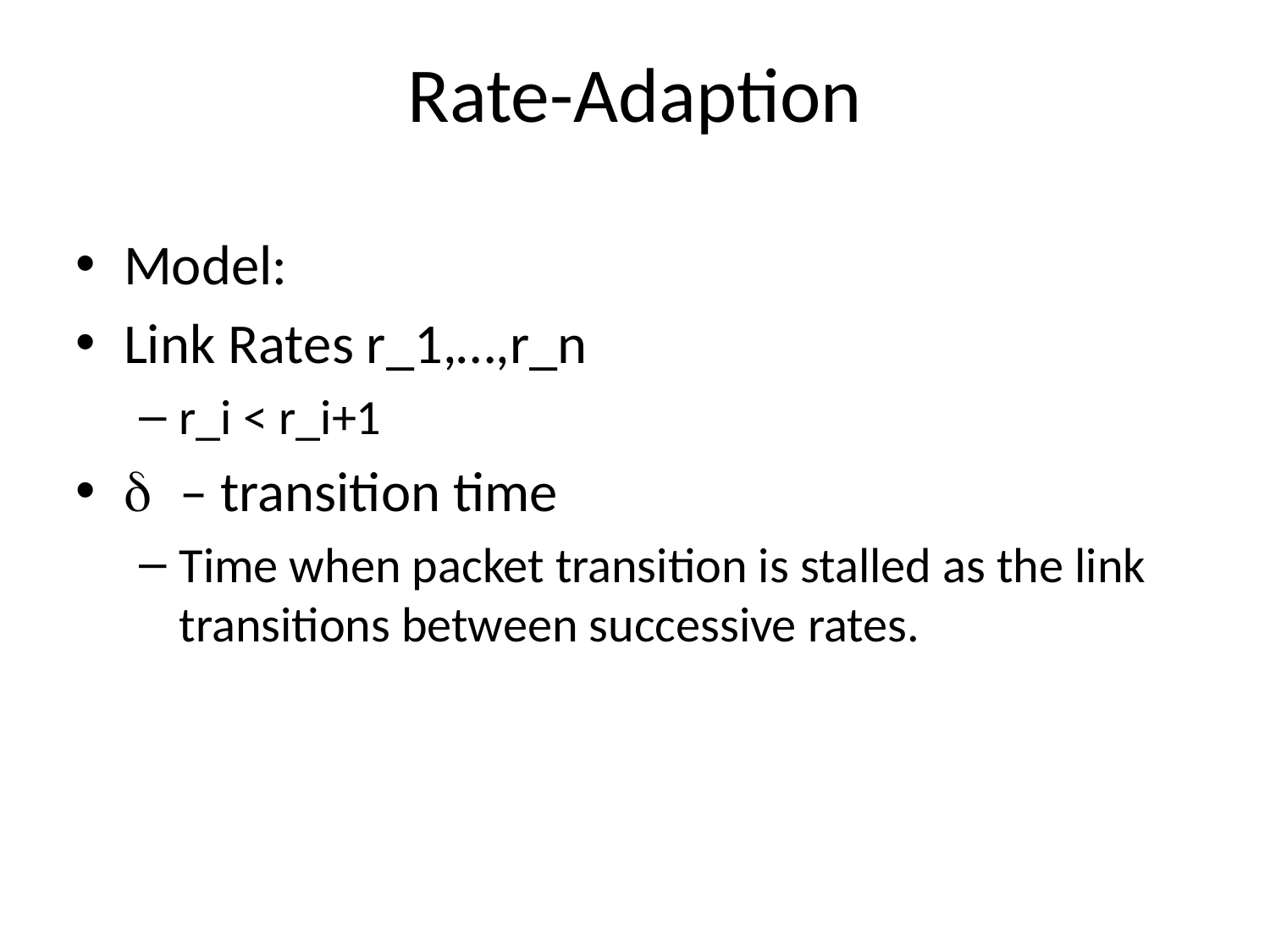

# Rate-Adaption
Model:
Link Rates r_1,…,r_n
r_i < r_i+1
δ – transition time
Time when packet transition is stalled as the link transitions between successive rates.